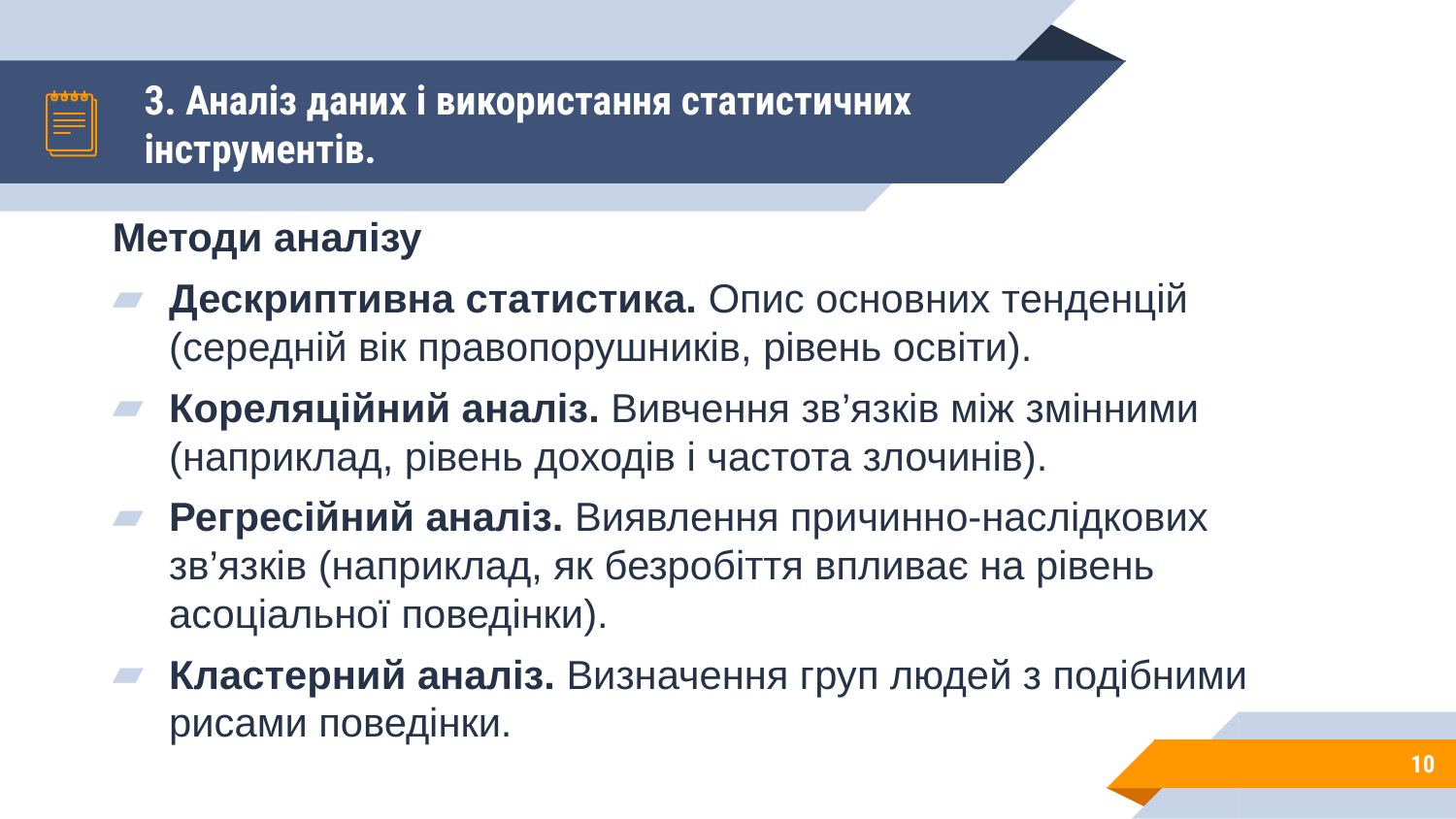

# 3. Аналіз даних і використання статистичних інструментів.

Методи аналізу
Дескриптивна статистика. Опис основних тенденцій (середній вік правопорушників, рівень освіти).
Кореляційний аналіз. Вивчення зв’язків між змінними (наприклад, рівень доходів і частота злочинів).
Регресійний аналіз. Виявлення причинно-наслідкових зв’язків (наприклад, як безробіття впливає на рівень асоціальної поведінки).
Кластерний аналіз. Визначення груп людей з подібними рисами поведінки.
10